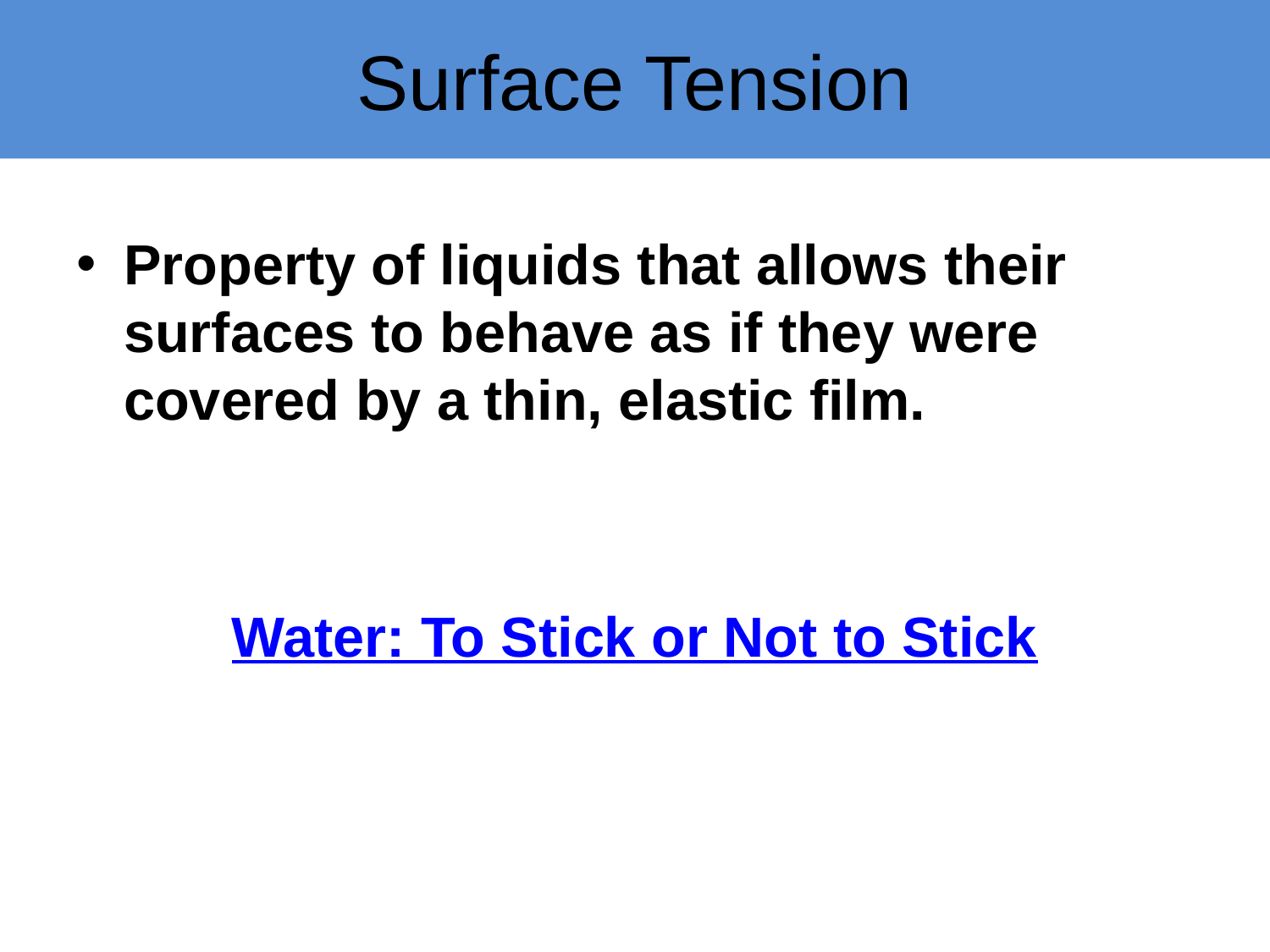

# Surface Tension
Property of liquids that allows their surfaces to behave as if they were covered by a thin, elastic film.

Water: To Stick or Not to Stick